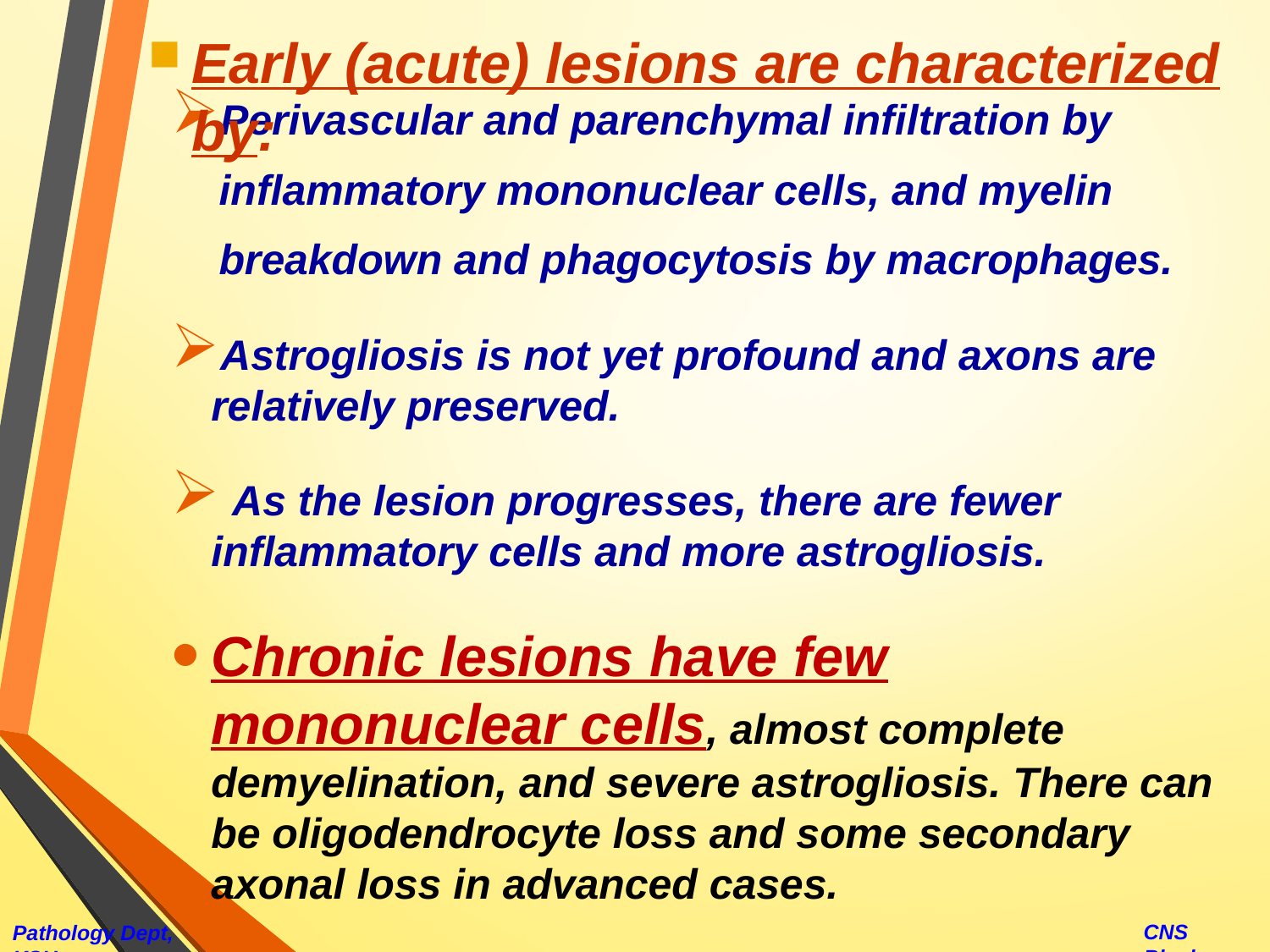

Early (acute) lesions are characterized by:
Perivascular and parenchymal infiltration by
    inflammatory mononuclear cells, and myelin
    breakdown and phagocytosis by macrophages.

Astrogliosis is not yet profound and axons are relatively preserved.

 As the lesion progresses, there are fewer inflammatory cells and more astrogliosis.

Chronic lesions have few mononuclear cells, almost complete demyelination, and severe astrogliosis. There can be oligodendrocyte loss and some secondary axonal loss in advanced cases.

CNS  Block
Pathology Dept, KSU